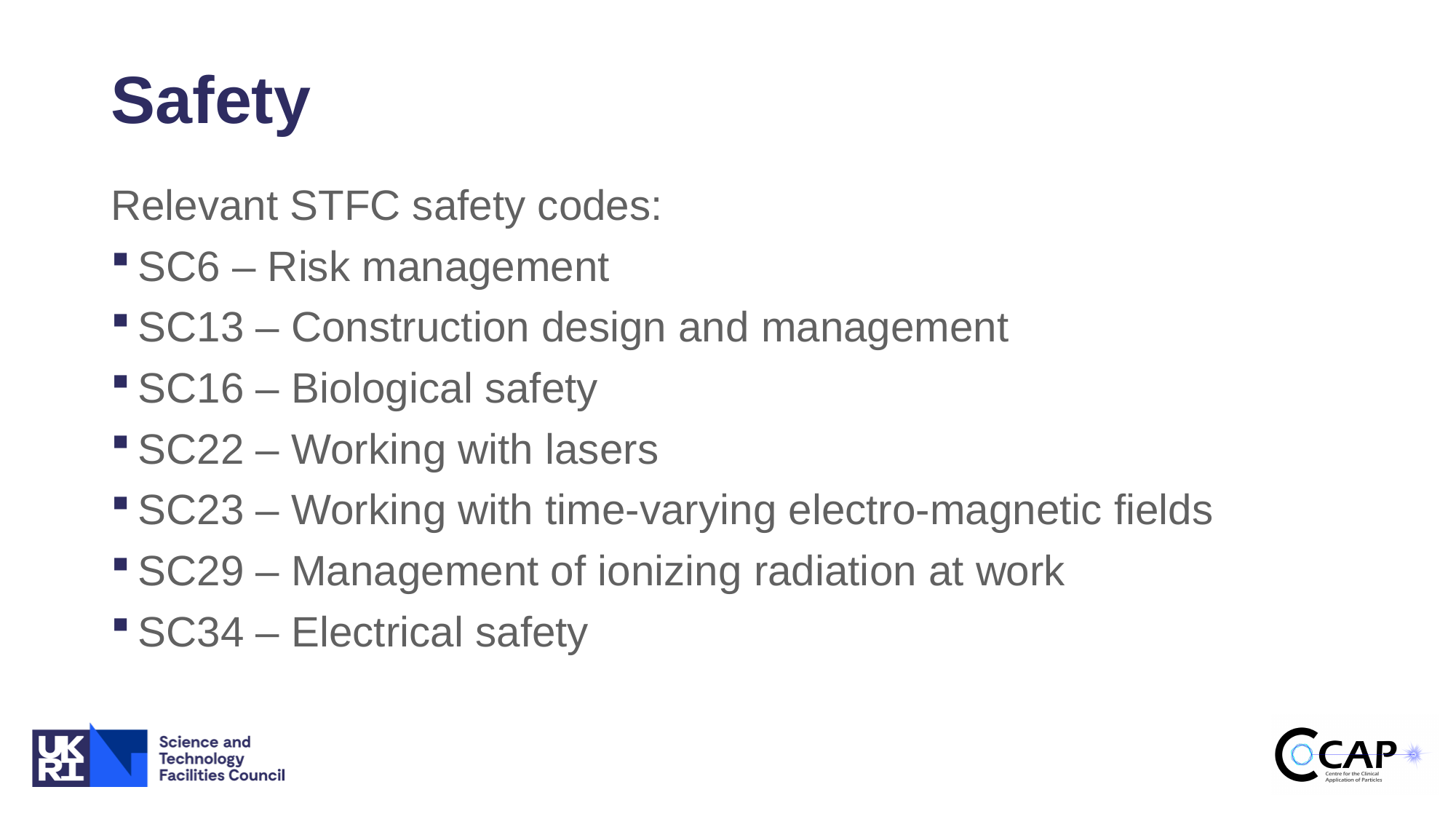

# Safety
Relevant STFC safety codes:
SC6 – Risk management
SC13 – Construction design and management
SC16 – Biological safety
SC22 – Working with lasers
SC23 – Working with time-varying electro-magnetic fields
SC29 – Management of ionizing radiation at work
SC34 – Electrical safety